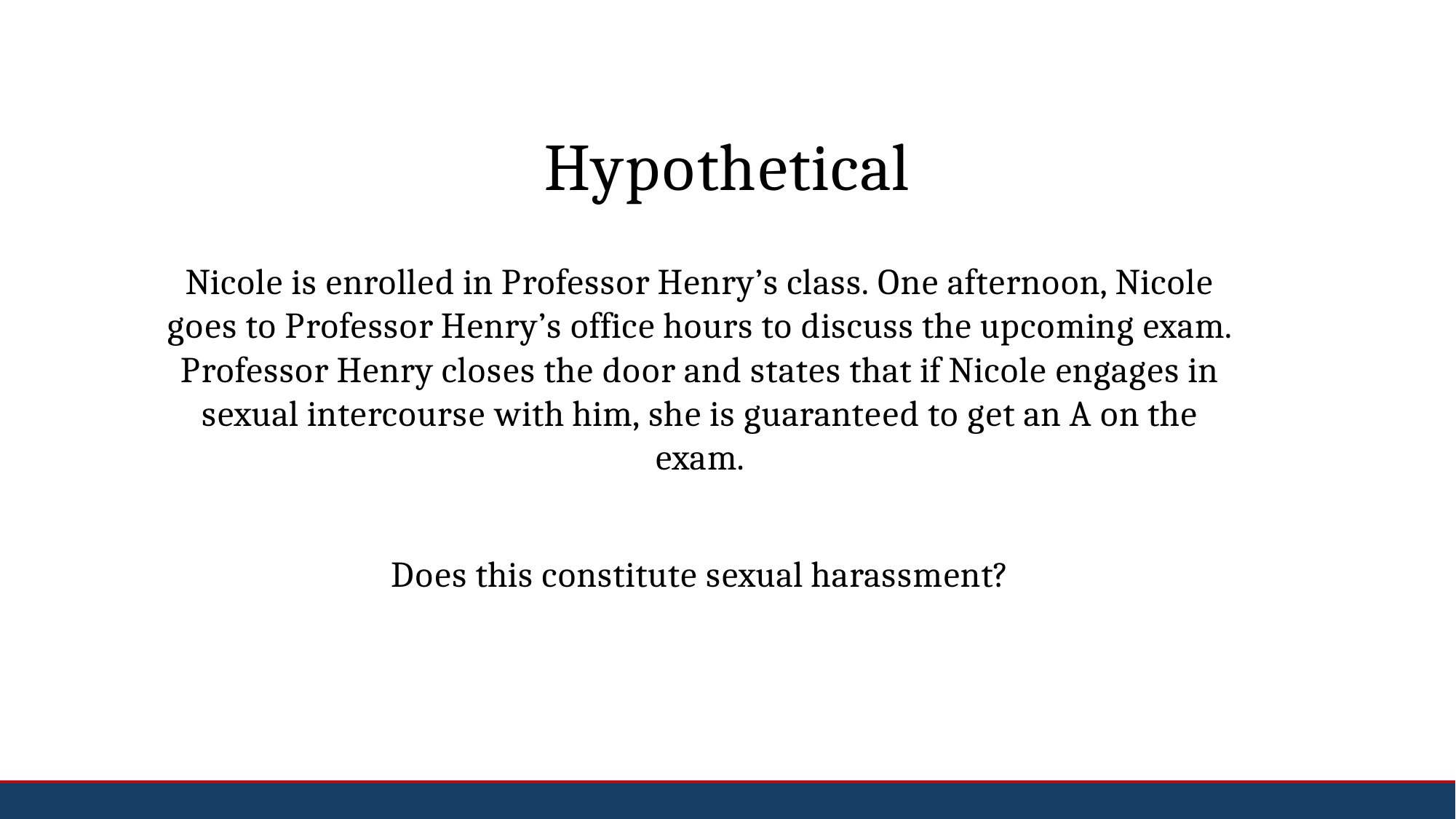

# Hypothetical
Nicole is enrolled in Professor Henry’s class. One afternoon, Nicole goes to Professor Henry’s office hours to discuss the upcoming exam. Professor Henry closes the door and states that if Nicole engages in sexual intercourse with him, she is guaranteed to get an A on the exam.

Does this constitute sexual harassment?